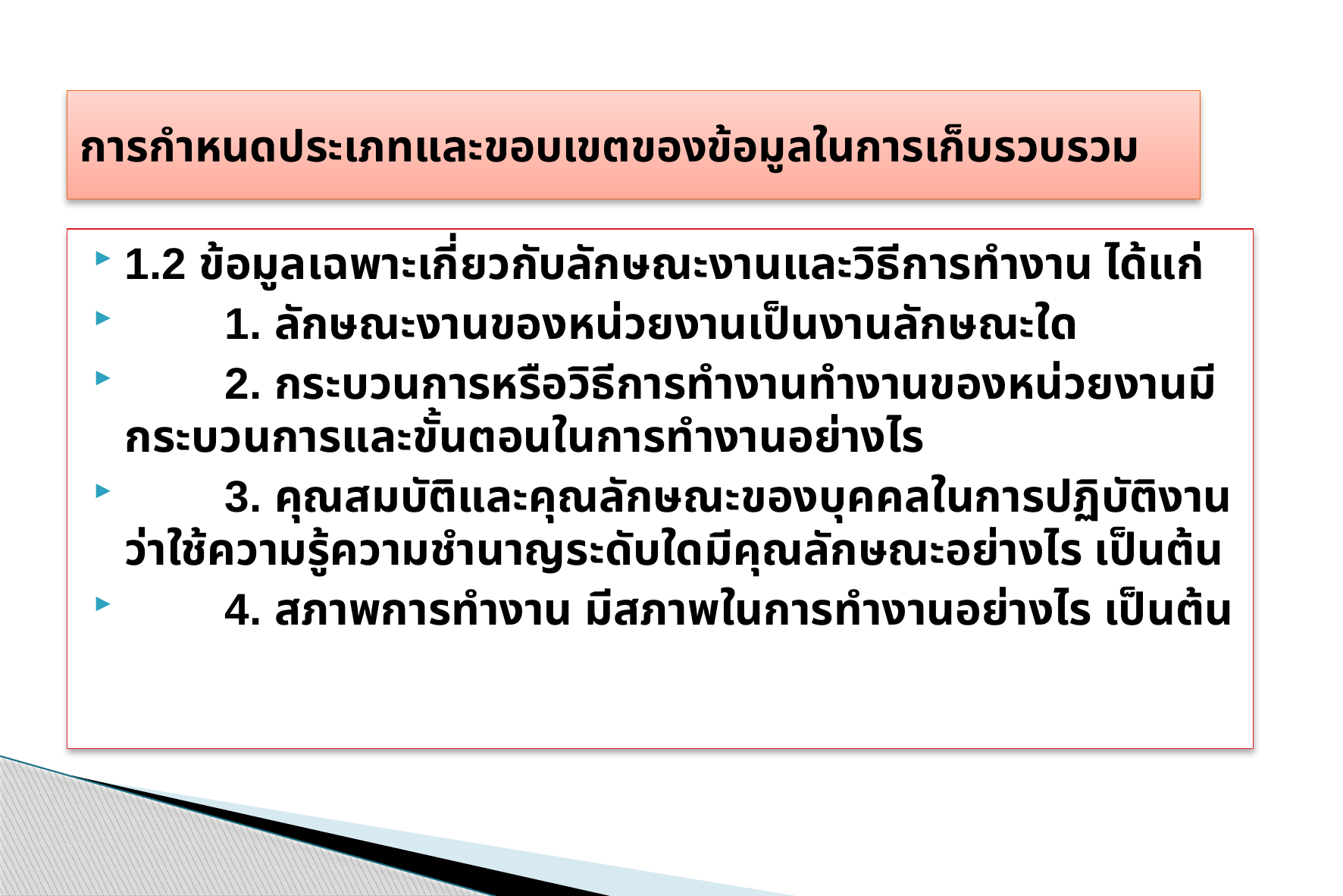

# การกำหนดประเภทและขอบเขตของข้อมูลในการเก็บรวบรวม
1.2 ข้อมูลเฉพาะเกี่ยวกับลักษณะงานและวิธีการทำงาน ได้แก่
	1. ลักษณะงานของหน่วยงานเป็นงานลักษณะใด
	2. กระบวนการหรือวิธีการทำงานทำงานของหน่วยงานมีกระบวนการและขั้นตอนในการทำงานอย่างไร
	3. คุณสมบัติและคุณลักษณะของบุคคลในการปฏิบัติงานว่าใช้ความรู้ความชำนาญระดับใดมีคุณลักษณะอย่างไร เป็นต้น
	4. สภาพการทำงาน มีสภาพในการทำงานอย่างไร เป็นต้น